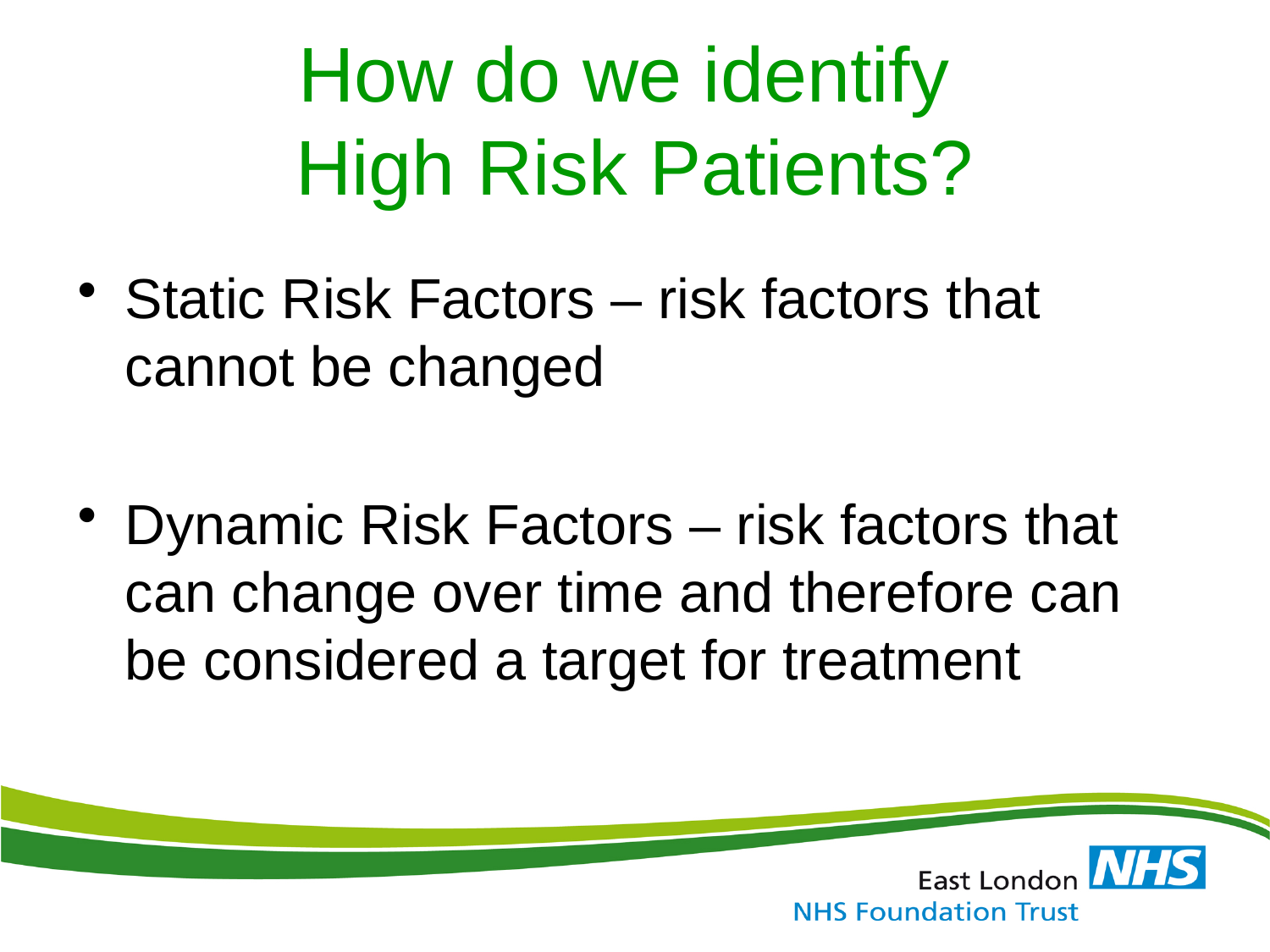

# How do we identify High Risk Patients?
Static Risk Factors – risk factors that cannot be changed

Dynamic Risk Factors – risk factors that can change over time and therefore can be considered a target for treatment